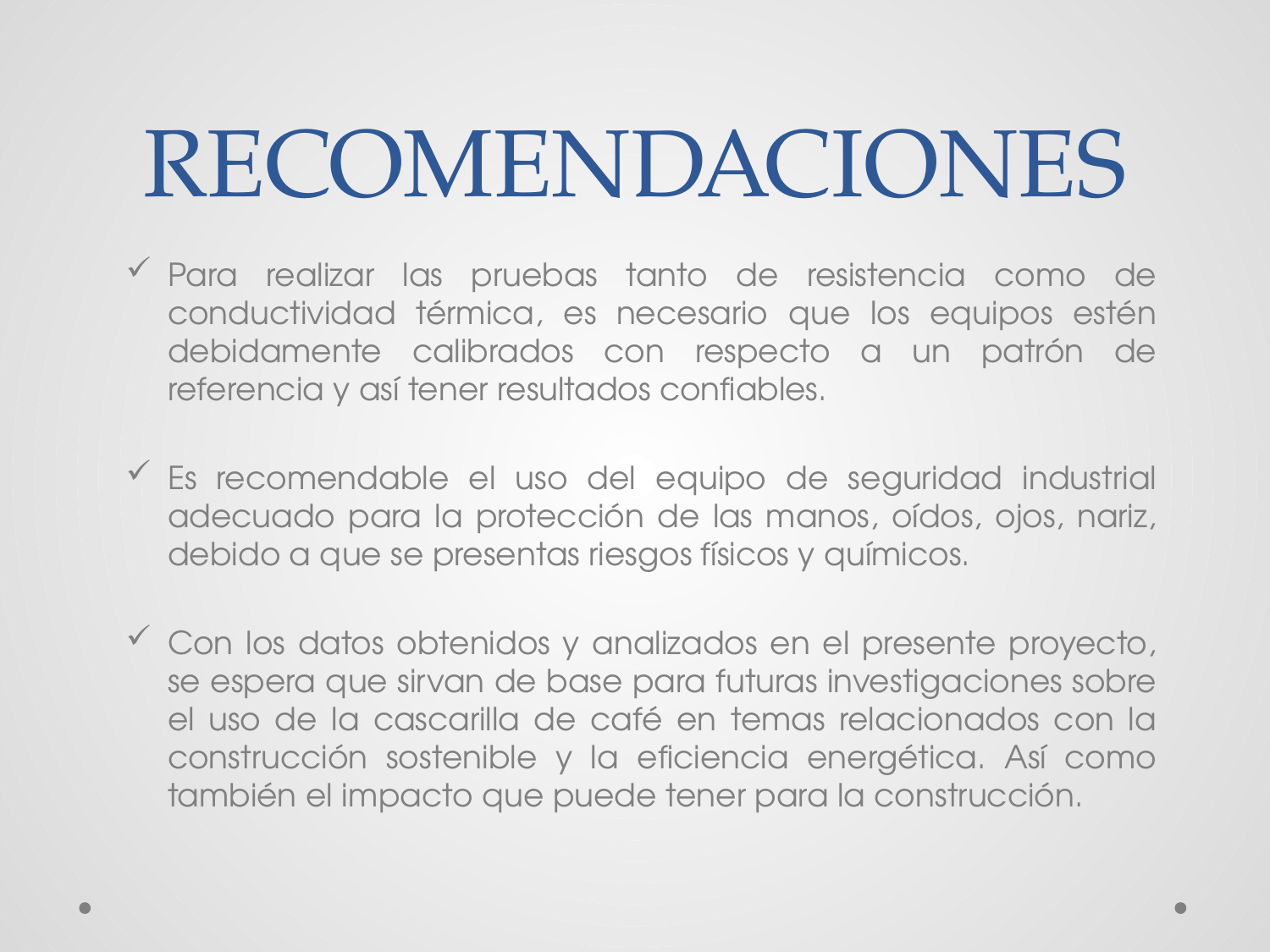

# RECOMENDACIONES
Para realizar las pruebas tanto de resistencia como de conductividad térmica, es necesario que los equipos estén debidamente calibrados con respecto a un patrón de referencia y así tener resultados confiables.

Es recomendable el uso del equipo de seguridad industrial adecuado para la protección de las manos, oídos, ojos, nariz, debido a que se presentas riesgos físicos y químicos.

Con los datos obtenidos y analizados en el presente proyecto, se espera que sirvan de base para futuras investigaciones sobre el uso de la cascarilla de café en temas relacionados con la construcción sostenible y la eficiencia energética. Así como también el impacto que puede tener para la construcción.